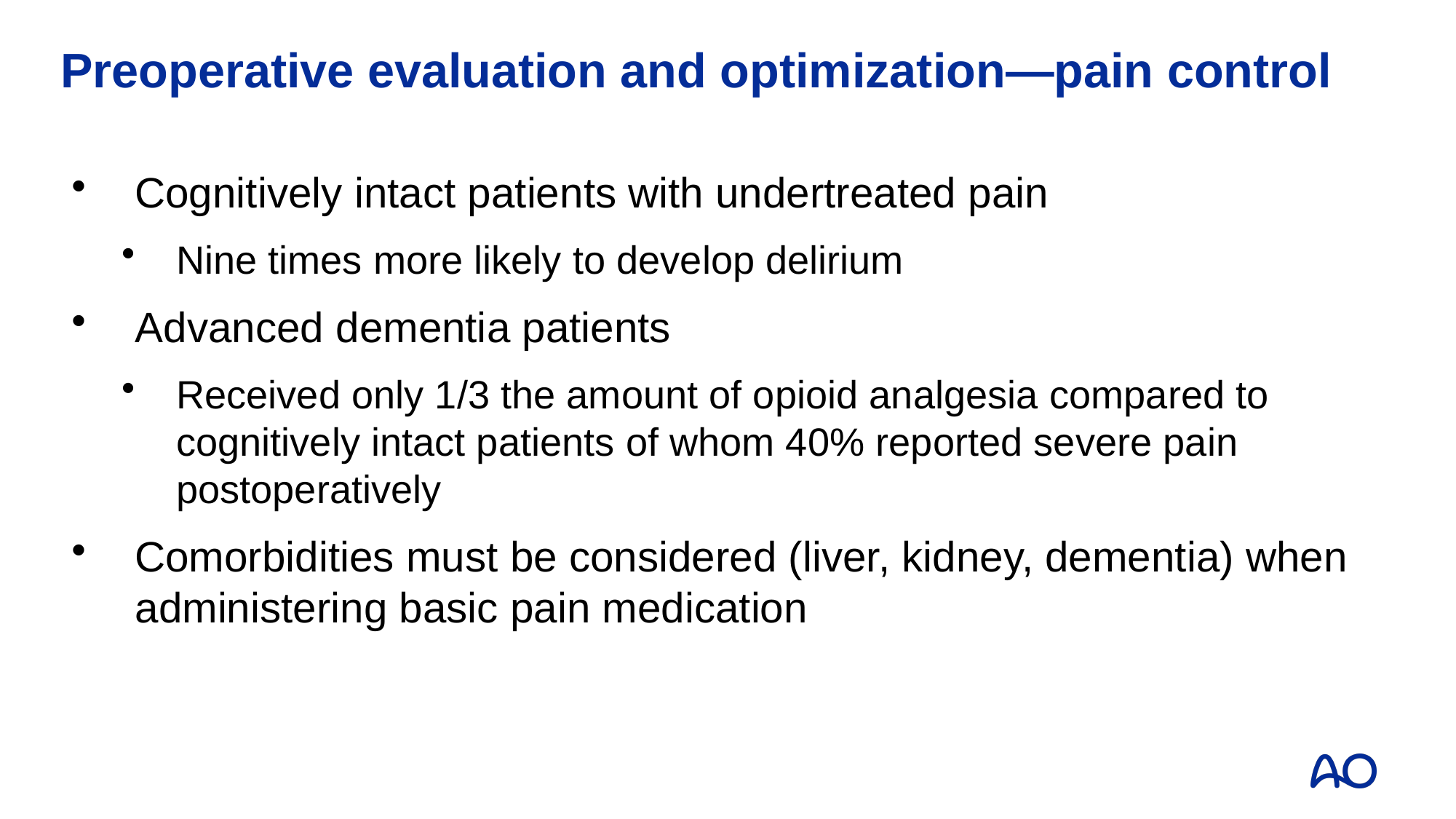

# Preoperative evaluation and optimization—pain control
Cognitively intact patients with undertreated pain
Nine times more likely to develop delirium
Advanced dementia patients
Received only 1/3 the amount of opioid analgesia compared to cognitively intact patients of whom 40% reported severe pain postoperatively
Comorbidities must be considered (liver, kidney, dementia) when administering basic pain medication